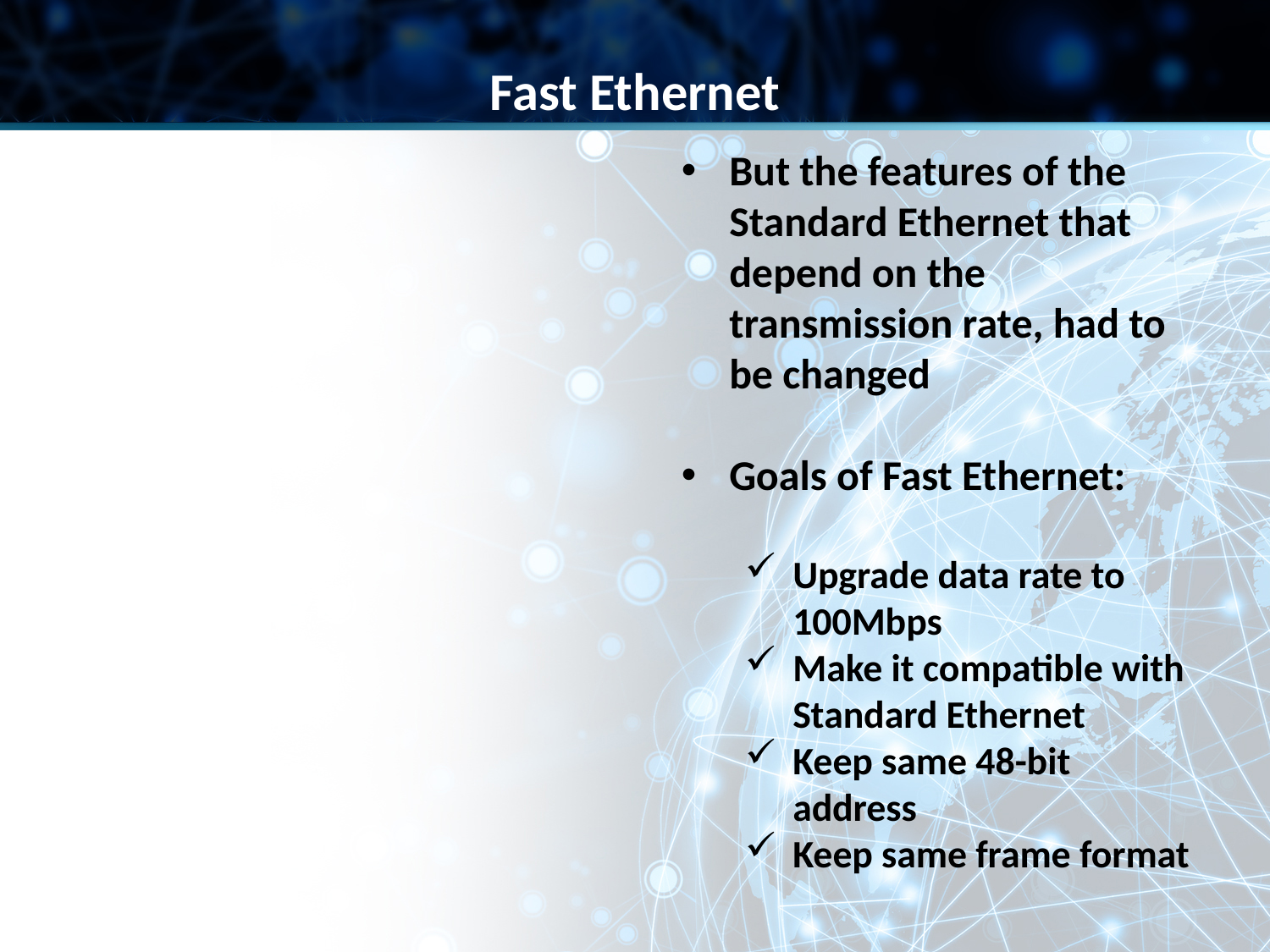

Fast Ethernet
But the features of the Standard Ethernet that depend on the transmission rate, had to be changed

Goals of Fast Ethernet:

Upgrade data rate to 100Mbps
Make it compatible with Standard Ethernet
Keep same 48-bit address
Keep same frame format